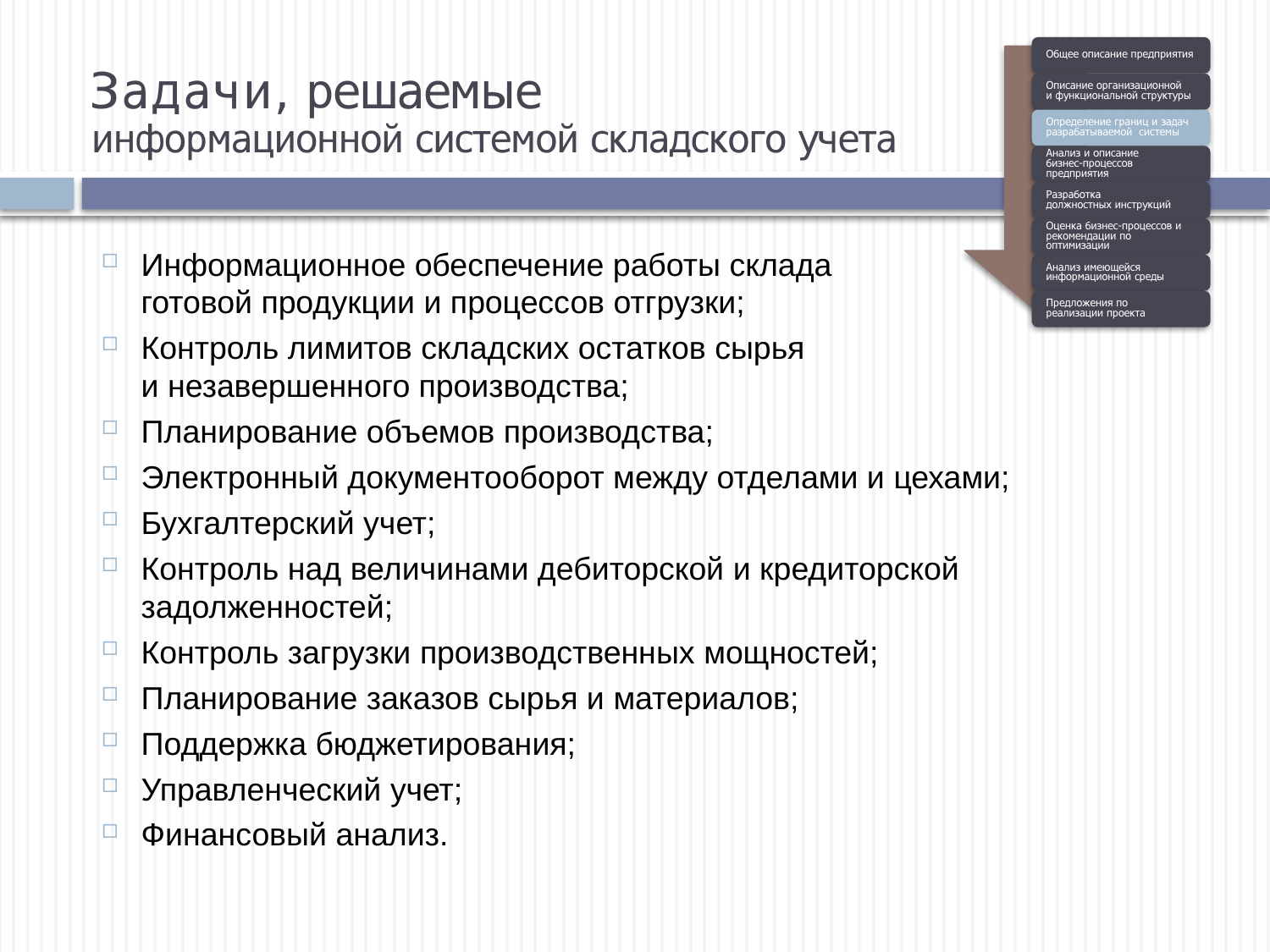

Общее описание предприятия
Анализ и описание
бизнес-процессов предприятия
Разработка
должностных инструкций
Оценка бизнес-процессов и
рекомендации по оптимизации
Анализ имеющейся
информационной среды
Предложения по
реализации проекта
Описание организационной
и функциональной структуры
Определение границ и задач
разрабатываемой  системы

# Задачи, решаемые информационной системой складского учета
Информационное обеспечение работы склада
готовой продукции и процессов отгрузки;
Контроль лимитов складских остатков сырья
и незавершенного производства;
Планирование объемов производства;
Электронный документооборот между отделами и цехами;
Бухгалтерский учет;
Контроль над величинами дебиторской и кредиторской задолженностей;
Контроль загрузки производственных мощностей;
Планирование заказов сырья и материалов;
Поддержка бюджетирования;
Управленческий учет;
Финансовый анализ.